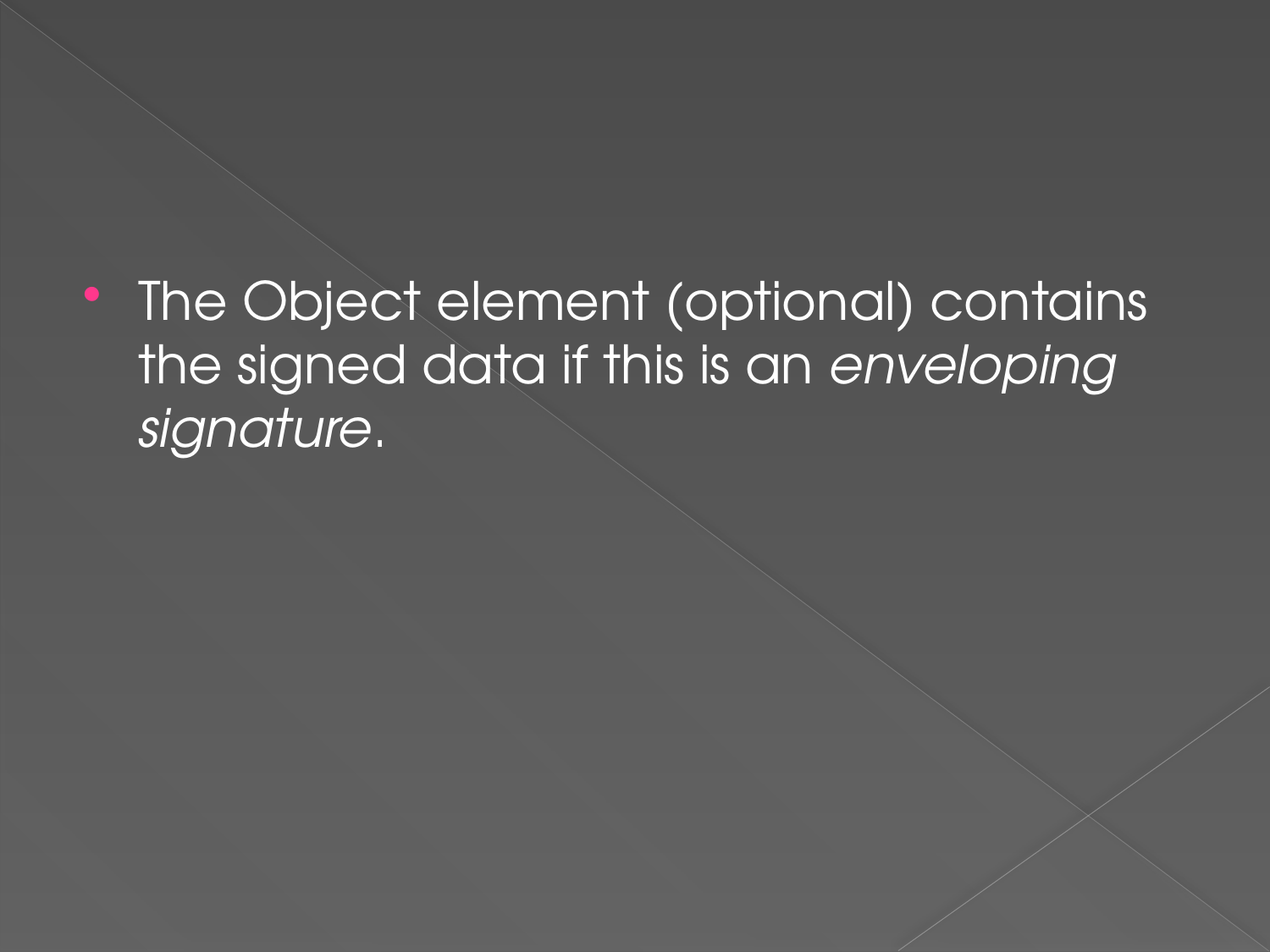

#
The Object element (optional) contains the signed data if this is an enveloping signature.